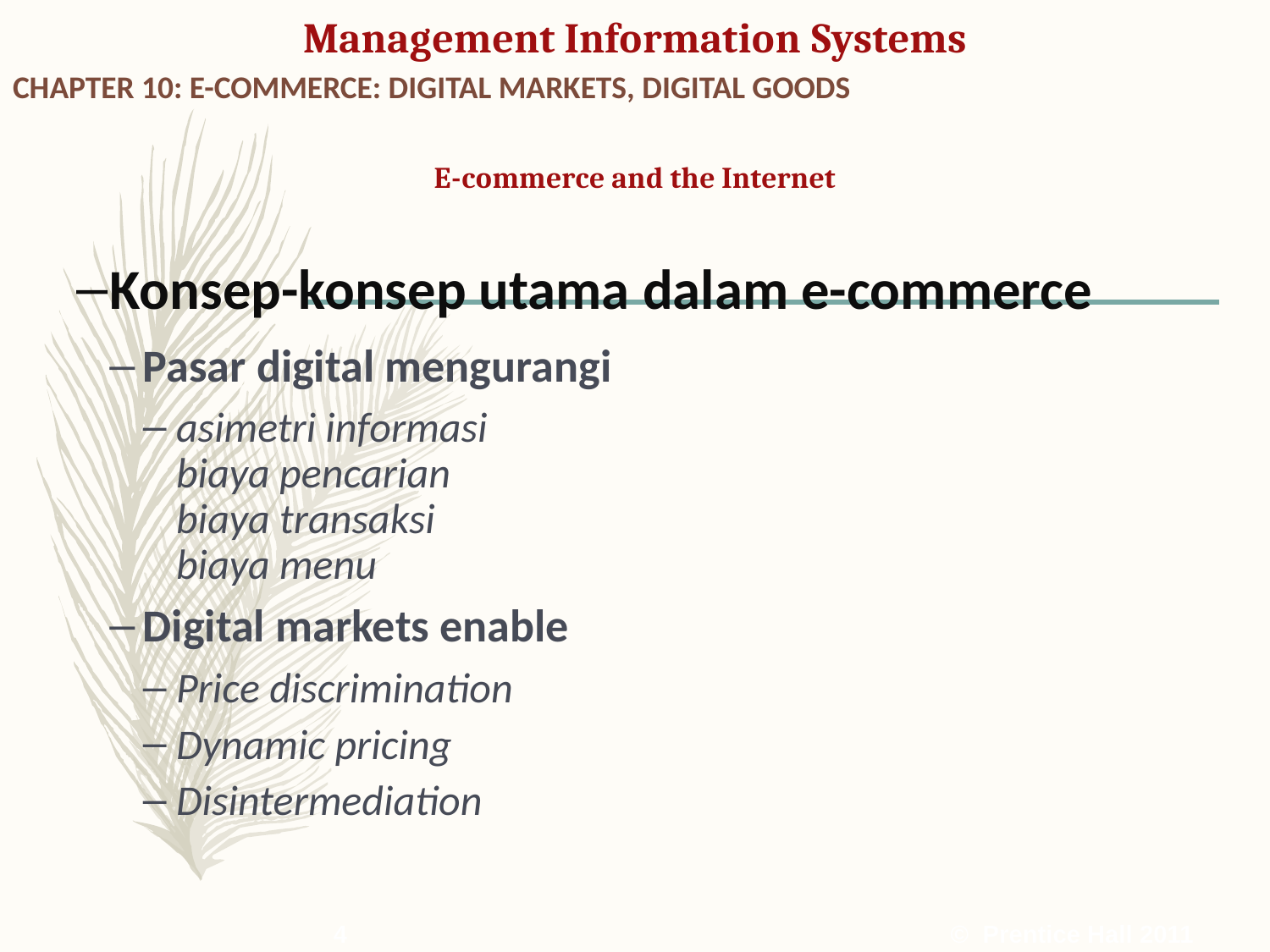

# CHAPTER 10: E-COMMERCE: DIGITAL MARKETS, DIGITAL GOODS
E-commerce and the Internet
Konsep-konsep utama dalam e-commerce
Pasar digital mengurangi
asimetri informasi
biaya pencarian
biaya transaksi
biaya menu
Digital markets enable
Price discrimination
Dynamic pricing
Disintermediation

4
©  Prentice Hall 2011